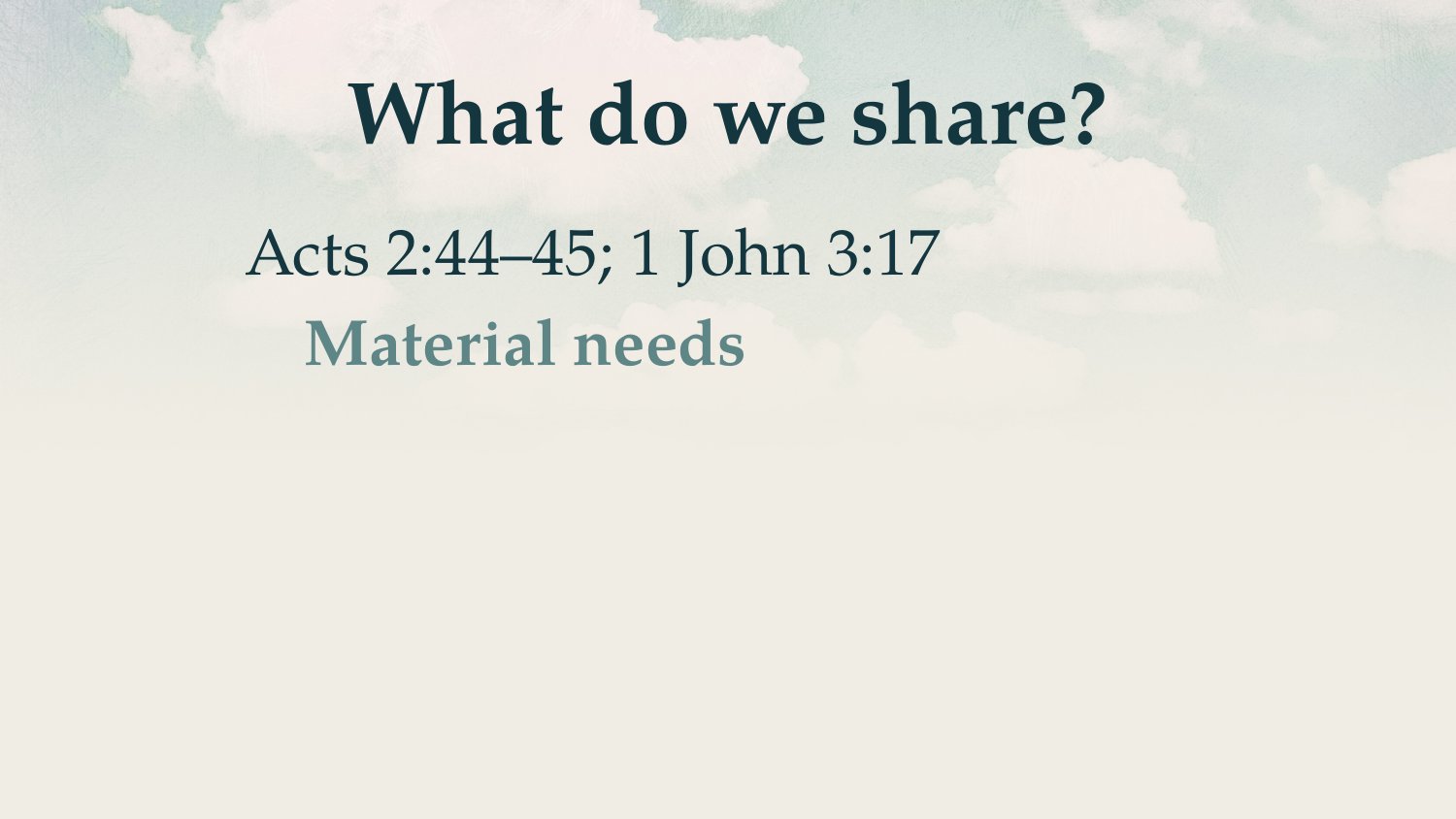

# What do we share?
Acts 2:44–45; 1 John 3:17
Material needs